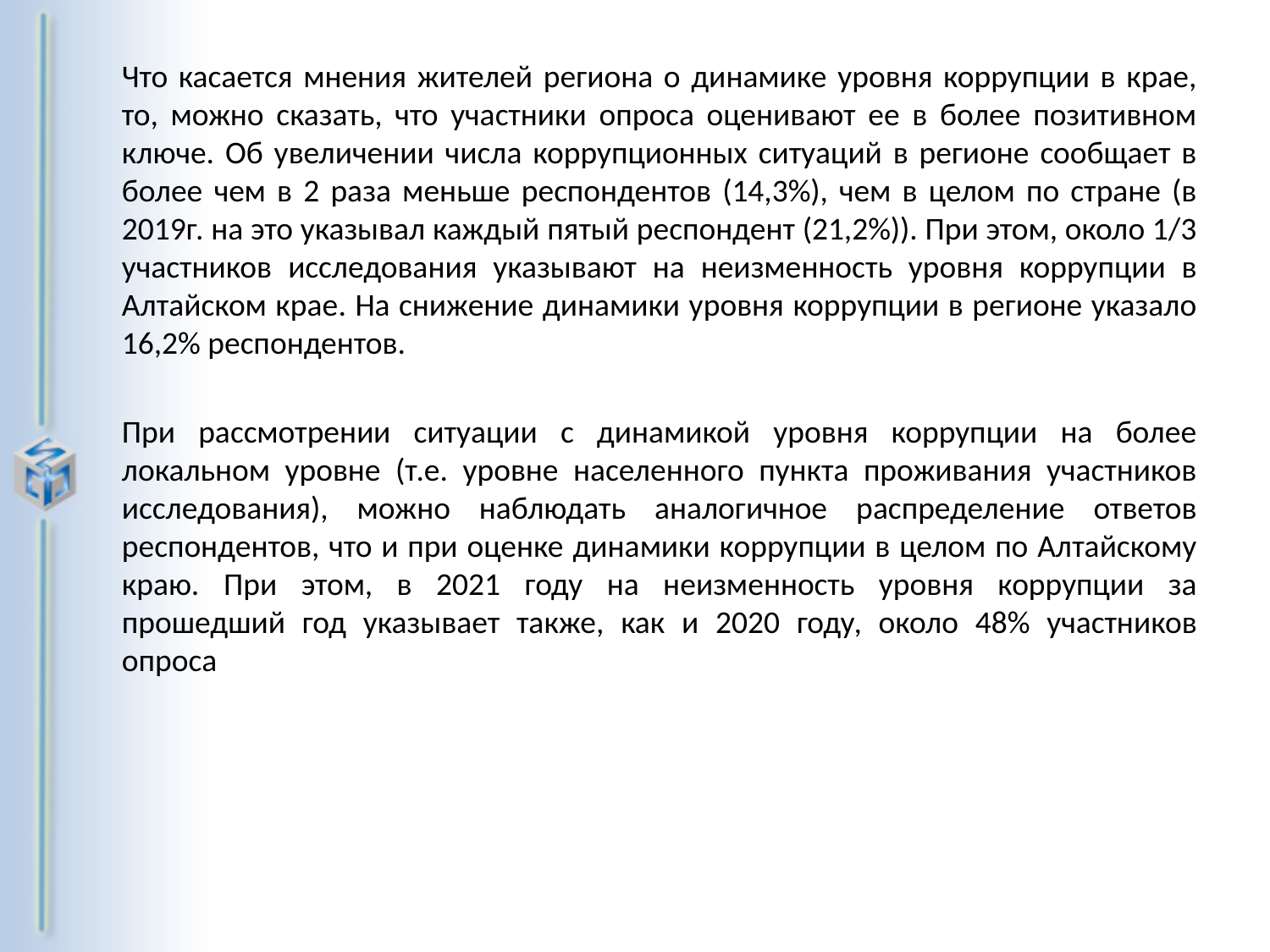

Что касается мнения жителей региона о динамике уровня коррупции в крае, то, можно сказать, что участники опроса оценивают ее в более позитивном ключе. Об увеличении числа коррупционных ситуаций в регионе сообщает в более чем в 2 раза меньше респондентов (14,3%), чем в целом по стране (в 2019г. на это указывал каждый пятый респондент (21,2%)). При этом, около 1/3 участников исследования указывают на неизменность уровня коррупции в Алтайском крае. На снижение динамики уровня коррупции в регионе указало 16,2% респондентов.

При рассмотрении ситуации с динамикой уровня коррупции на более локальном уровне (т.е. уровне населенного пункта проживания участников исследования), можно наблюдать аналогичное распределение ответов респондентов, что и при оценке динамики коррупции в целом по Алтайскому краю. При этом, в 2021 году на неизменность уровня коррупции за прошедший год указывает также, как и 2020 году, около 48% участников опроса